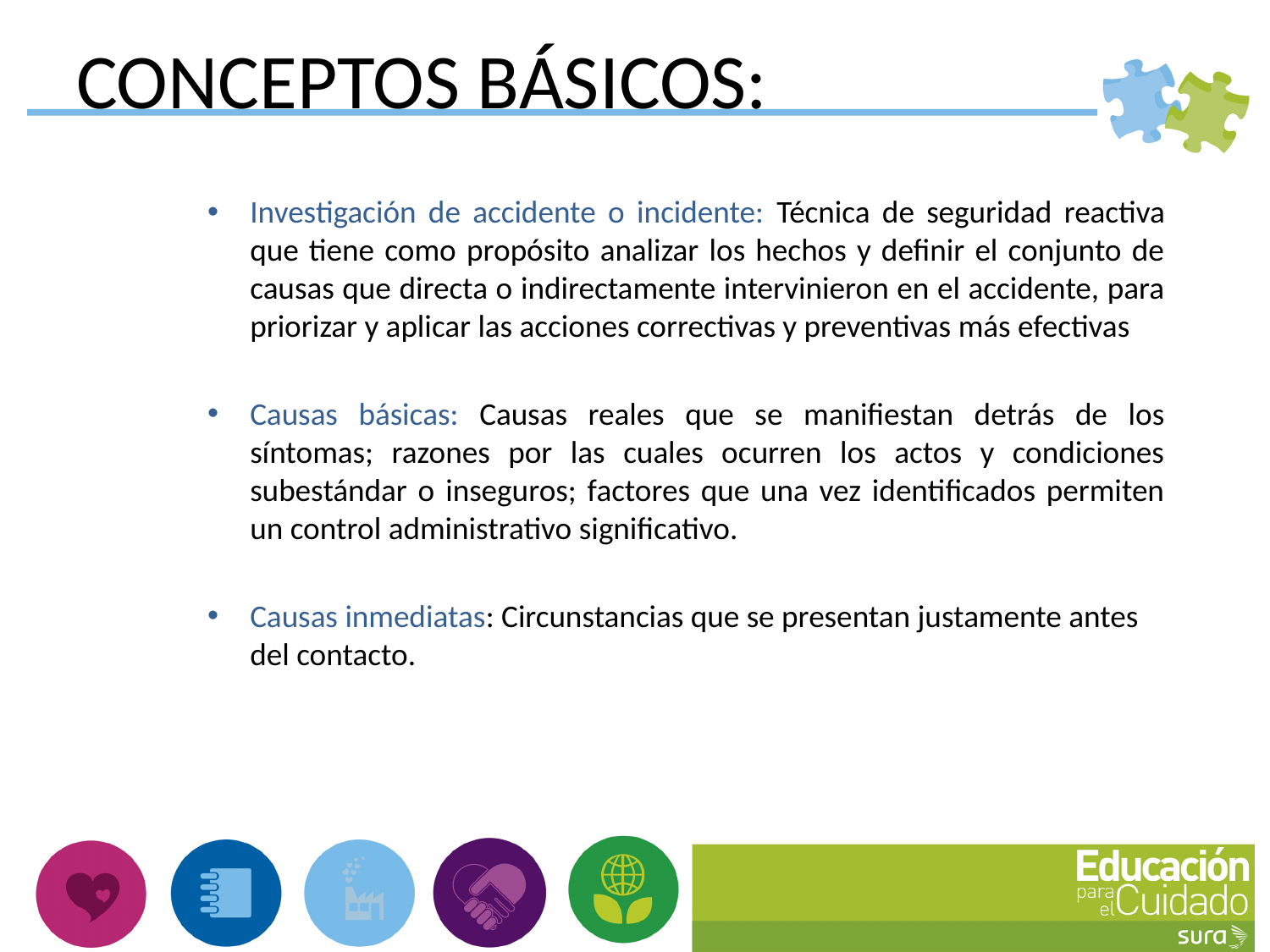

# CONCEPTOS BÁSICOS:
Investigación de accidente o incidente: Técnica de seguridad reactiva que tiene como propósito analizar los hechos y definir el conjunto de causas que directa o indirectamente intervinieron en el accidente, para priorizar y aplicar las acciones correctivas y preventivas más efectivas

Causas básicas: Causas reales que se manifiestan detrás de los síntomas; razones por las cuales ocurren los actos y condiciones subestándar o inseguros; factores que una vez identificados permiten un control administrativo significativo.

Causas inmediatas: Circunstancias que se presentan justamente antes del contacto.